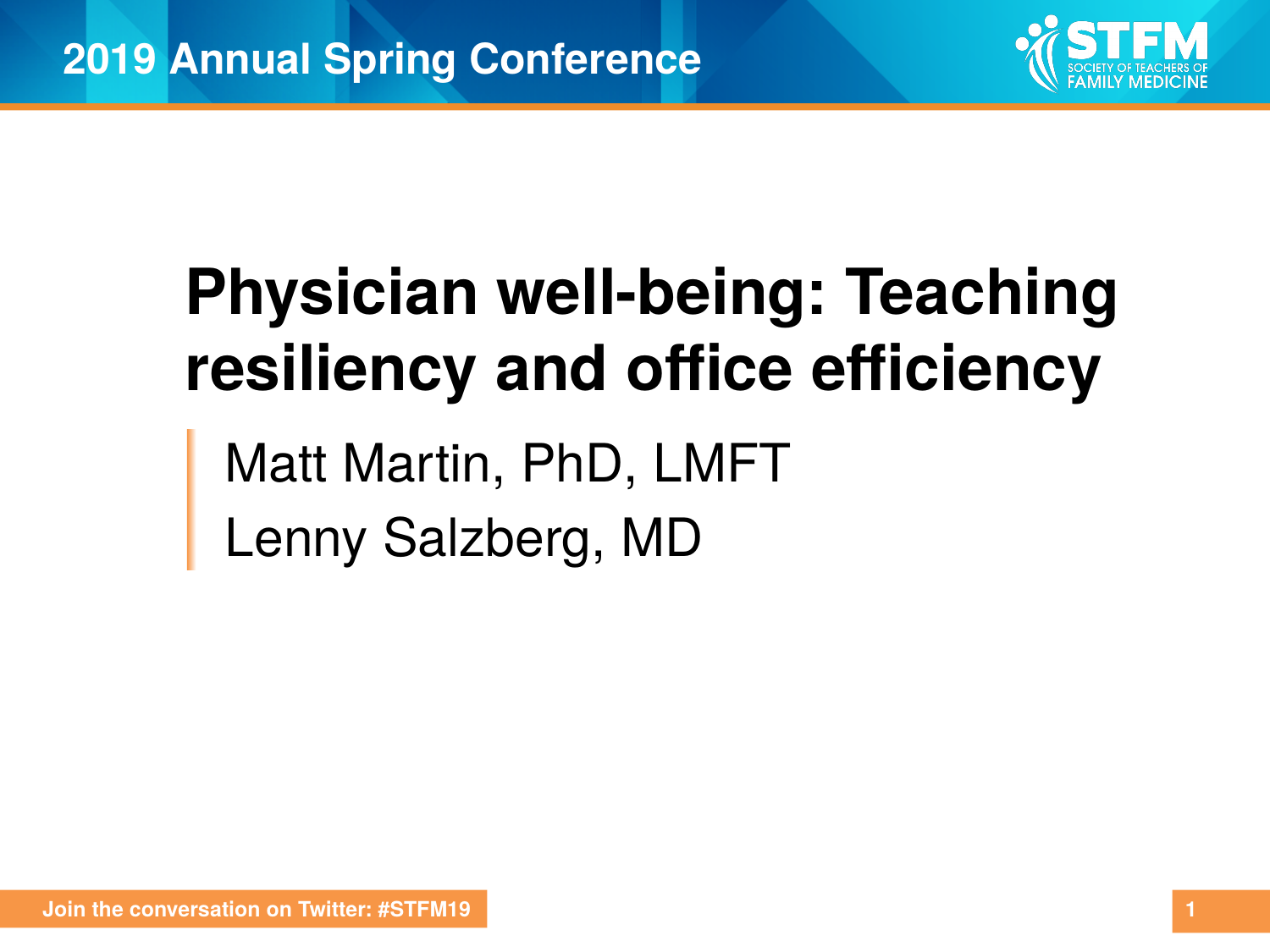

# Physician well-being: Teaching resiliency and office efficiency
Matt Martin, PhD, LMFT
Lenny Salzberg, MD